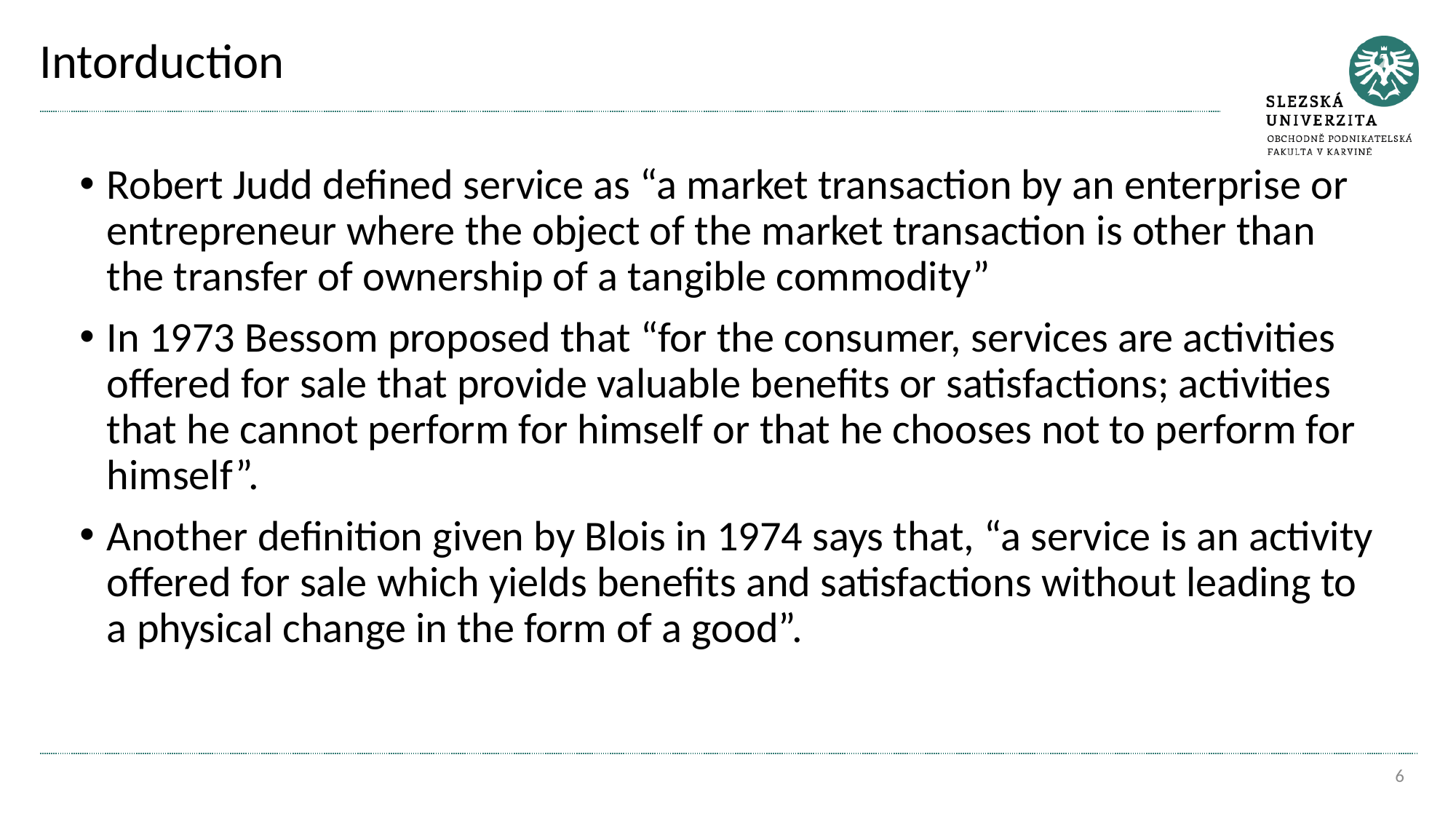

# Intorduction
Robert Judd defined service as “a market transaction by an enterprise or entrepreneur where the object of the market transaction is other than the transfer of ownership of a tangible commodity”
In 1973 Bessom proposed that “for the consumer, services are activities offered for sale that provide valuable benefits or satisfactions; activities that he cannot perform for himself or that he chooses not to perform for himself”.
Another definition given by Blois in 1974 says that, “a service is an activity offered for sale which yields benefits and satisfactions without leading to a physical change in the form of a good”.
6